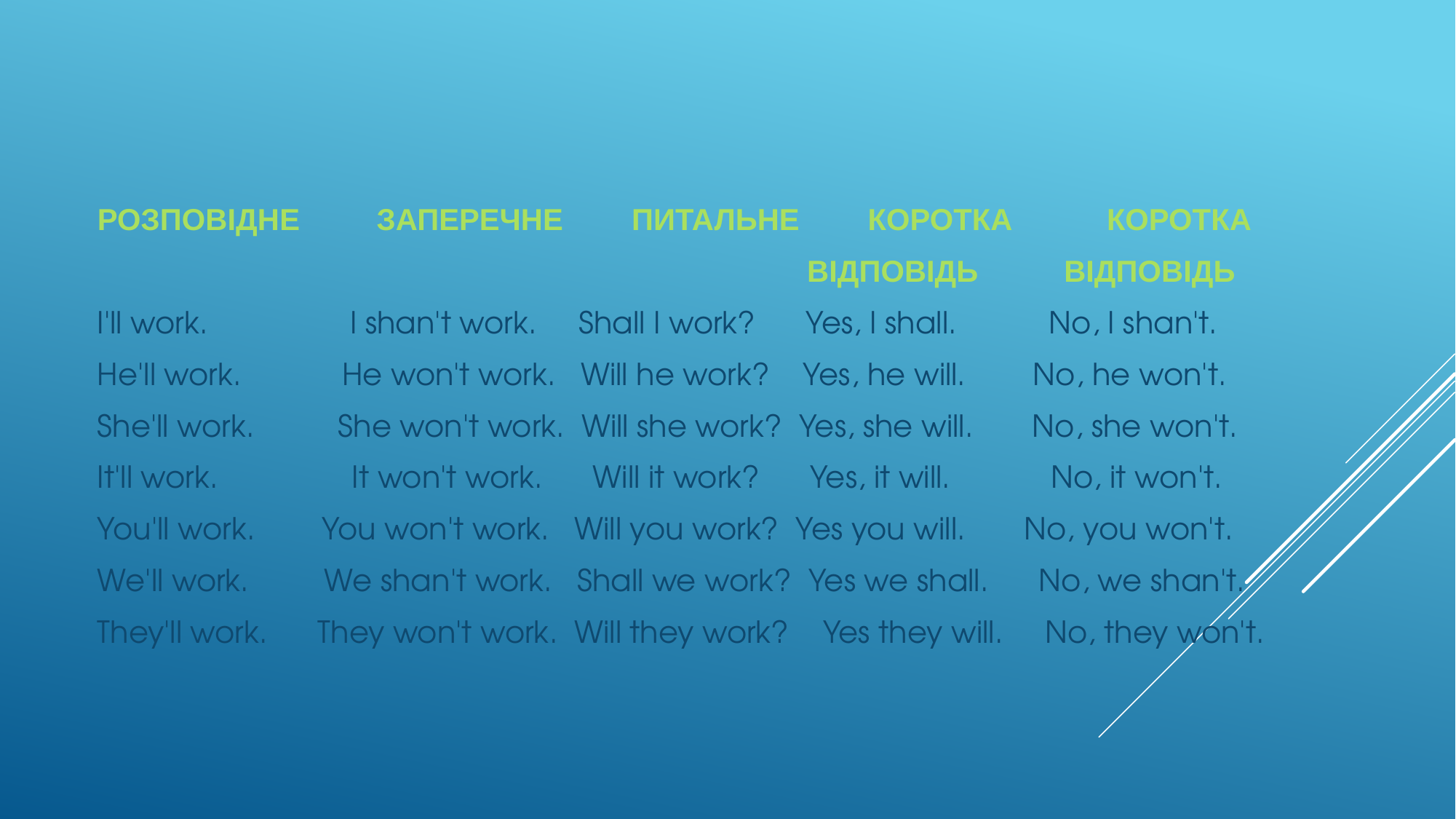

РОЗПОВІДНЕ         ЗАПЕРЕЧНЕ        ПИТАЛЬНЕ        КОРОТКА           КОРОТКА
                                                                                   ВІДПОВІДЬ          ВІДПОВІДЬ
I'll work.                 I shan't work.     Shall I work?      Yes, I shall.           No, I shan't.
He'll work.            He won't work.   Will he work?    Yes, he will.        No, he won't.
She'll work.          She won't work.  Will she work?  Yes, she will.       No, she won't.
It'll work.                It won't work.      Will it work?      Yes, it will.            No, it won't.
You'll work.        You won't work.   Will you work?  Yes you will.       No, you won't.
We'll work.         We shan't work.   Shall we work?  Yes we shall.      No, we shan't.
They'll work.      They won't work.  Will they work?    Yes they will.     No, they won't.